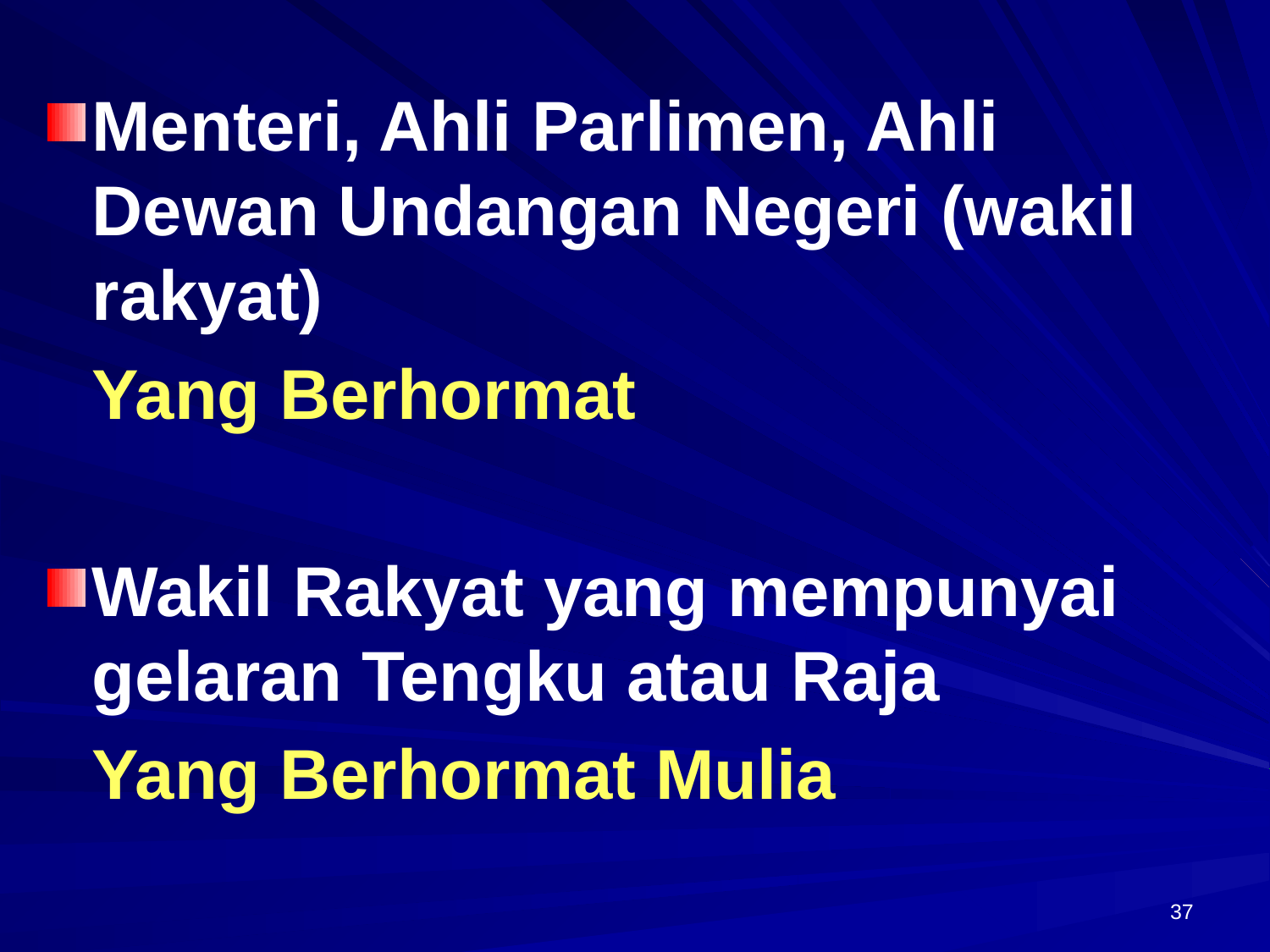

Menteri, Ahli Parlimen, Ahli Dewan Undangan Negeri (wakil rakyat)
	Yang Berhormat

Wakil Rakyat yang mempunyai gelaran Tengku atau Raja
	Yang Berhormat Mulia
37